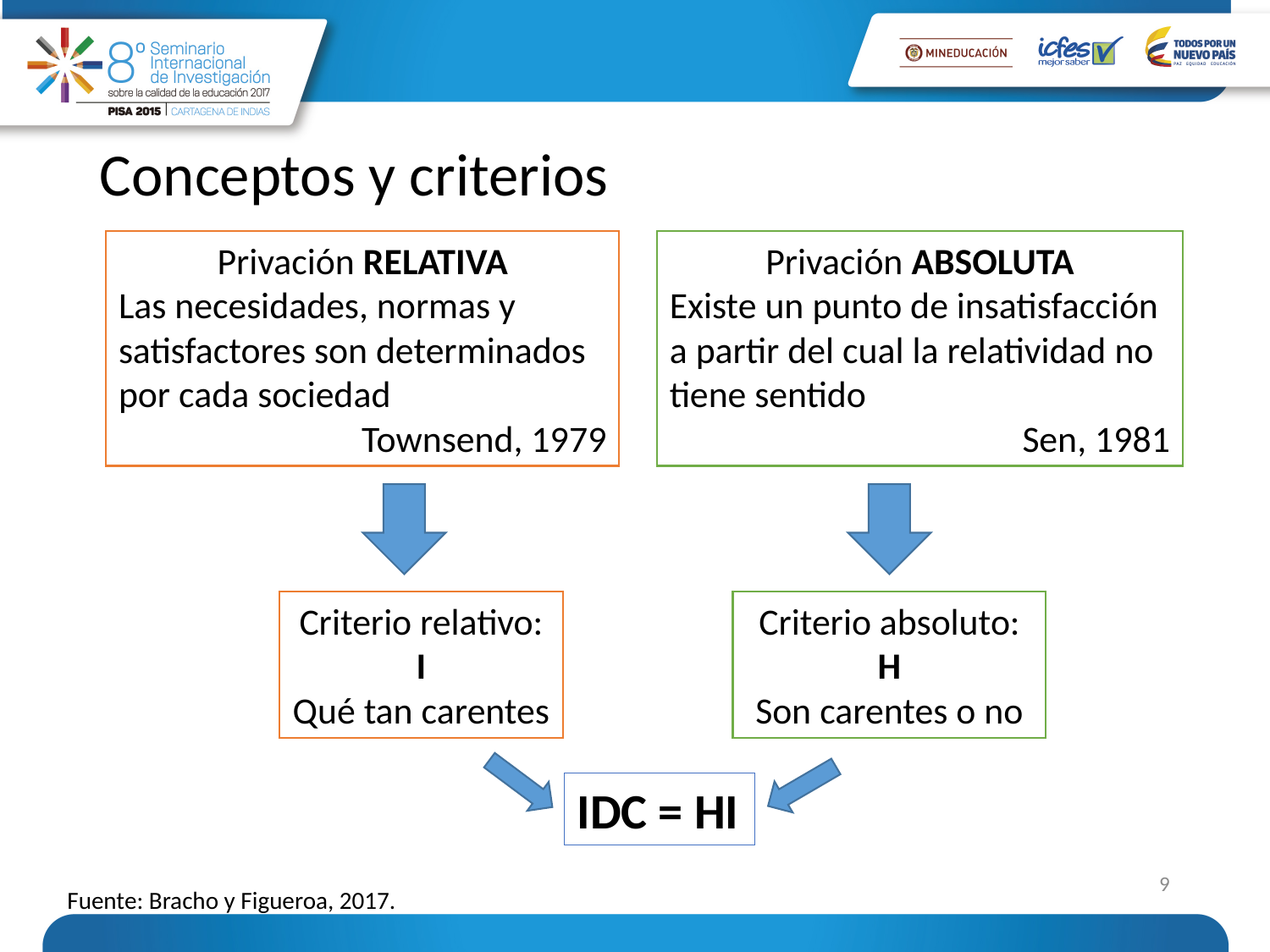

Conceptos y criterios
Privación ABSOLUTA
Existe un punto de insatisfacción a partir del cual la relatividad no tiene sentido
Sen, 1981
Privación RELATIVA
Las necesidades, normas y satisfactores son determinados por cada sociedad
Townsend, 1979

Criterio relativo: I
Qué tan carentes
Criterio absoluto: H
Son carentes o no

IDC = HI
9
Fuente: Bracho y Figueroa, 2017.